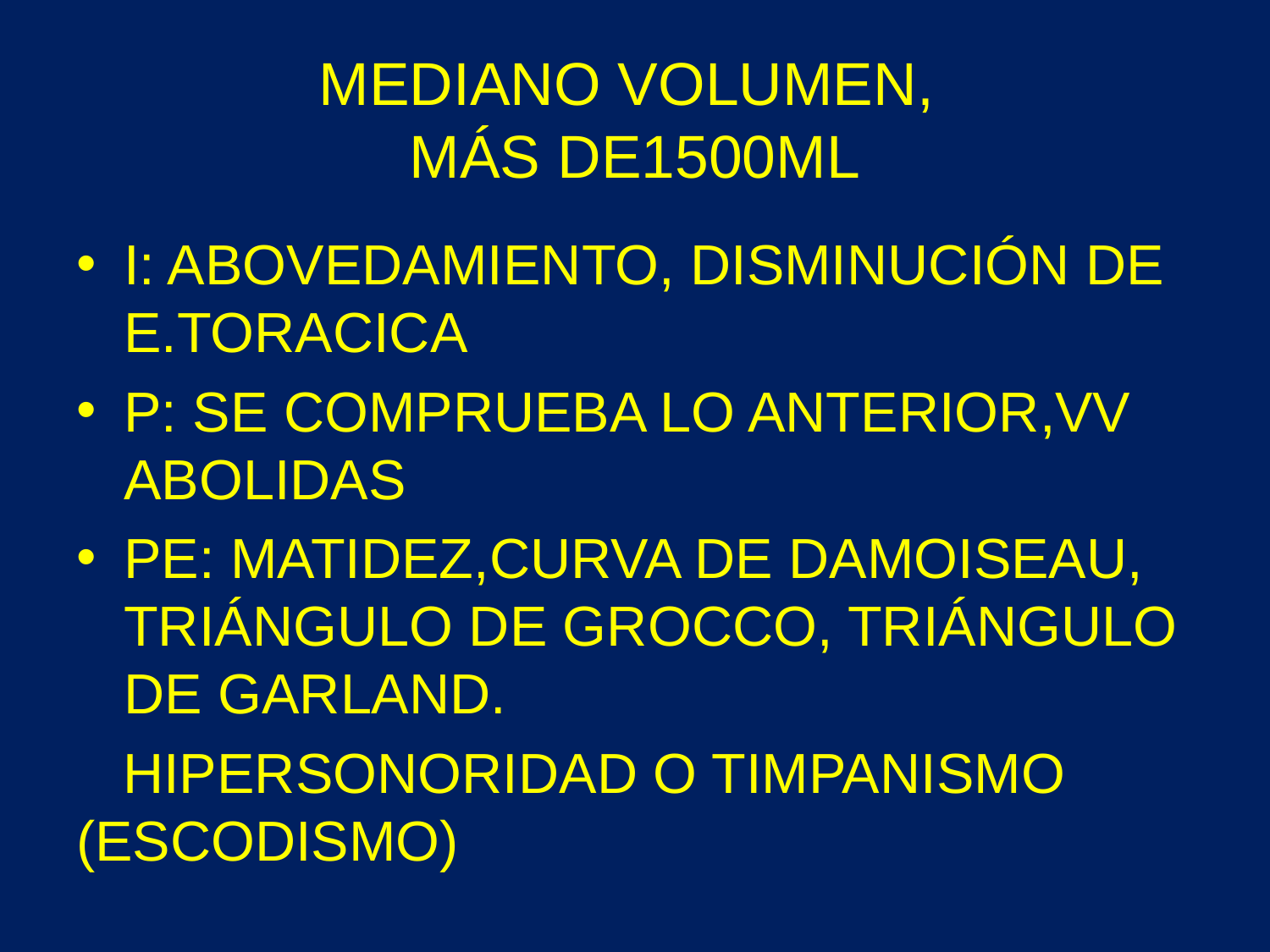

# MEDIANO VOLUMEN, MÁS DE1500ML
I: ABOVEDAMIENTO, DISMINUCIÓN DE E.TORACICA
P: SE COMPRUEBA LO ANTERIOR,VV ABOLIDAS
PE: MATIDEZ,CURVA DE DAMOISEAU, TRIÁNGULO DE GROCCO, TRIÁNGULO DE GARLAND.
   HIPERSONORIDAD O TIMPANISMO (ESCODISMO)